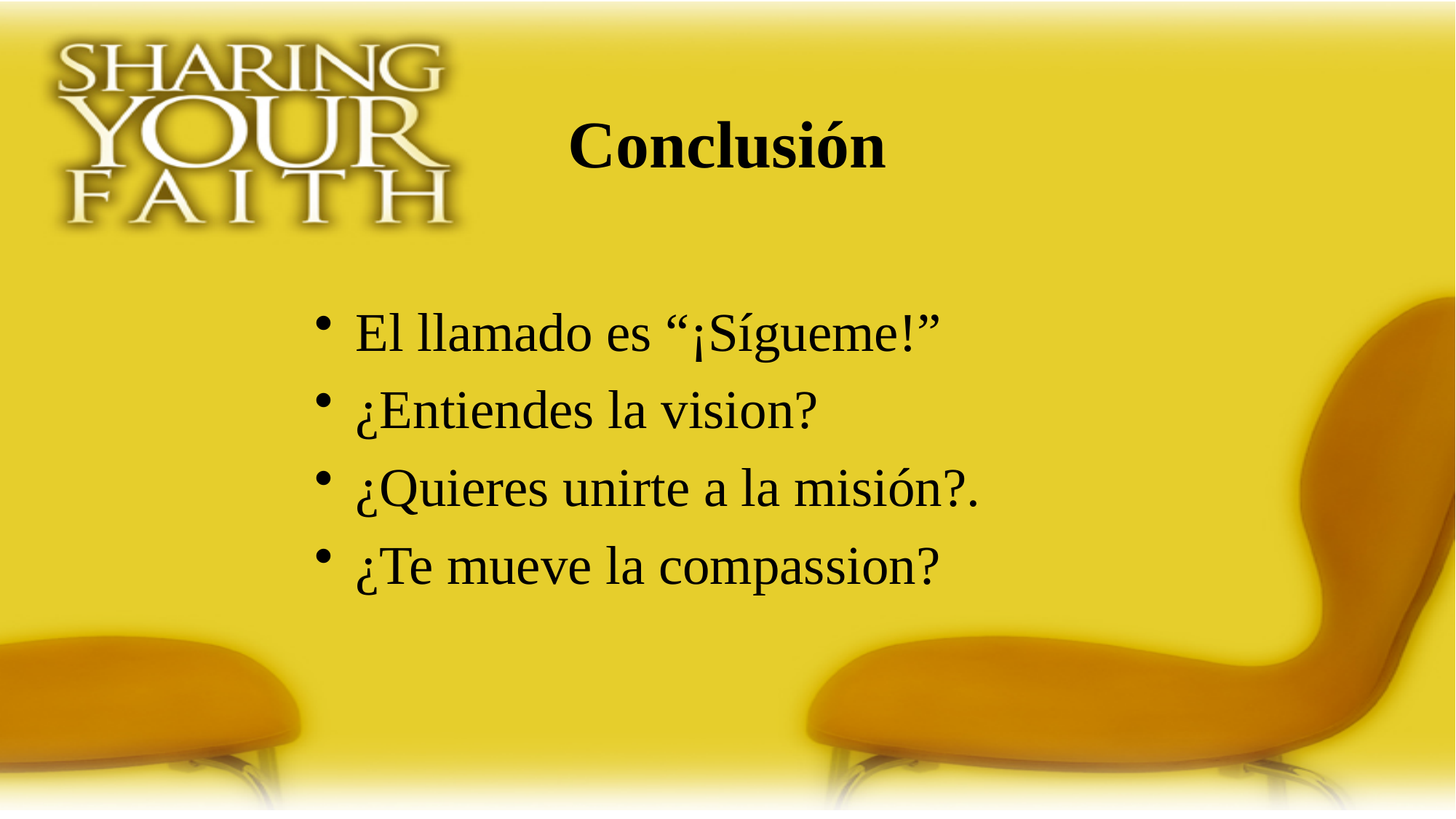

Conclusión
El llamado es “¡Sígueme!”
¿Entiendes la vision?
¿Quieres unirte a la misión?.
¿Te mueve la compassion?